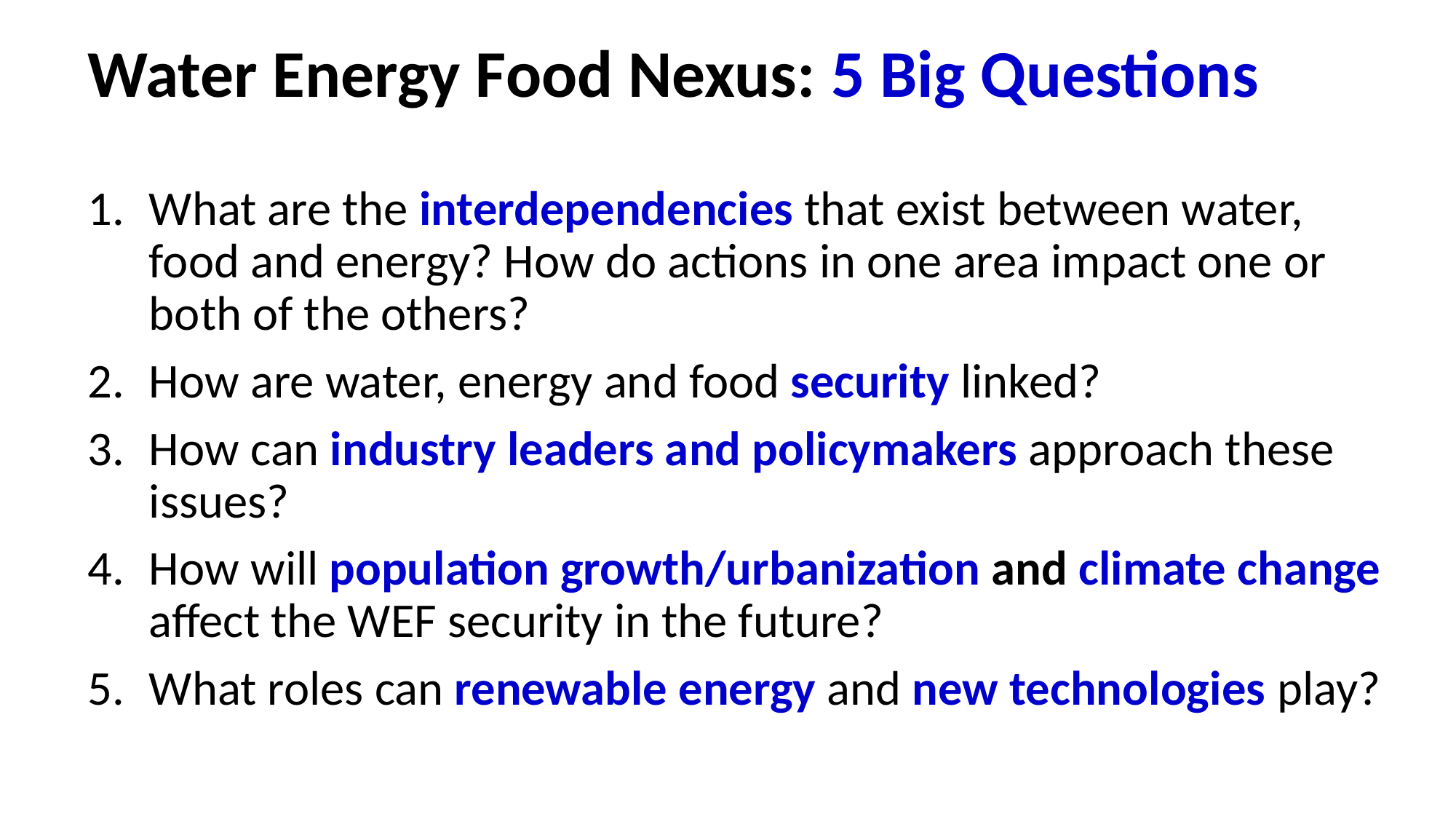

# Water Energy Food Nexus: 5 Big Questions
What are the interdependencies that exist between water, food and energy? How do actions in one area impact one or both of the others?
How are water, energy and food security linked?
How can industry leaders and policymakers approach these issues?
How will population growth/urbanization and climate change affect the WEF security in the future?
What roles can renewable energy and new technologies play?